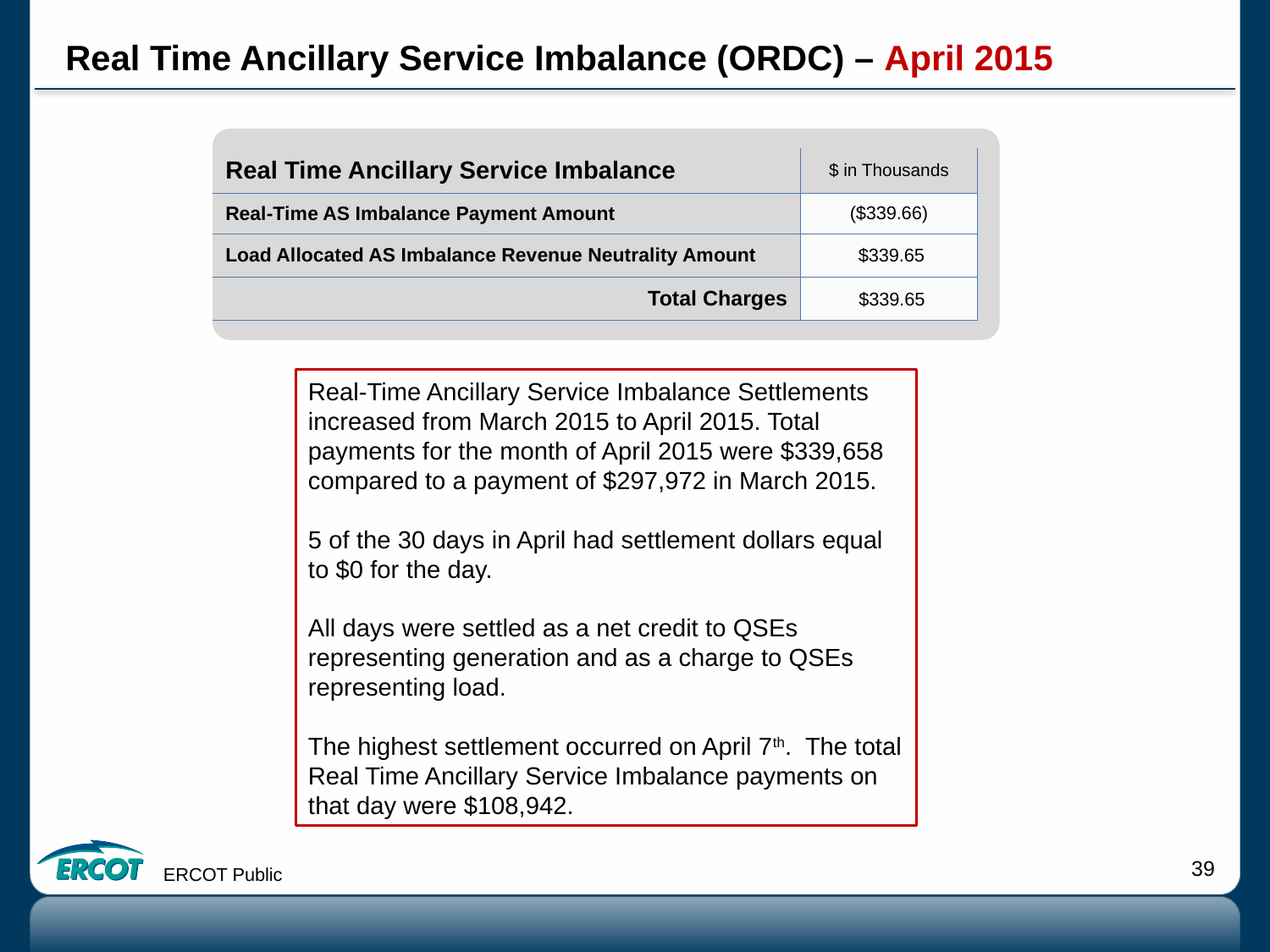

# Real Time Ancillary Service Imbalance (ORDC) – April 2015

| Real Time Ancillary Service Imbalance | $ in Thousands |
| --- | --- |
| Real-Time AS Imbalance Payment Amount | ($339.66) |
| Load Allocated AS Imbalance Revenue Neutrality Amount | $339.65 |
| Total Charges | $339.65 |
Real-Time Ancillary Service Imbalance Settlements increased from March 2015 to April 2015. Total payments for the month of April 2015 were $339,658 compared to a payment of $297,972 in March 2015.

5 of the 30 days in April had settlement dollars equal to $0 for the day.

All days were settled as a net credit to QSEs representing generation and as a charge to QSEs representing load.

The highest settlement occurred on April 7th.  The total Real Time Ancillary Service Imbalance payments on that day were $108,942.